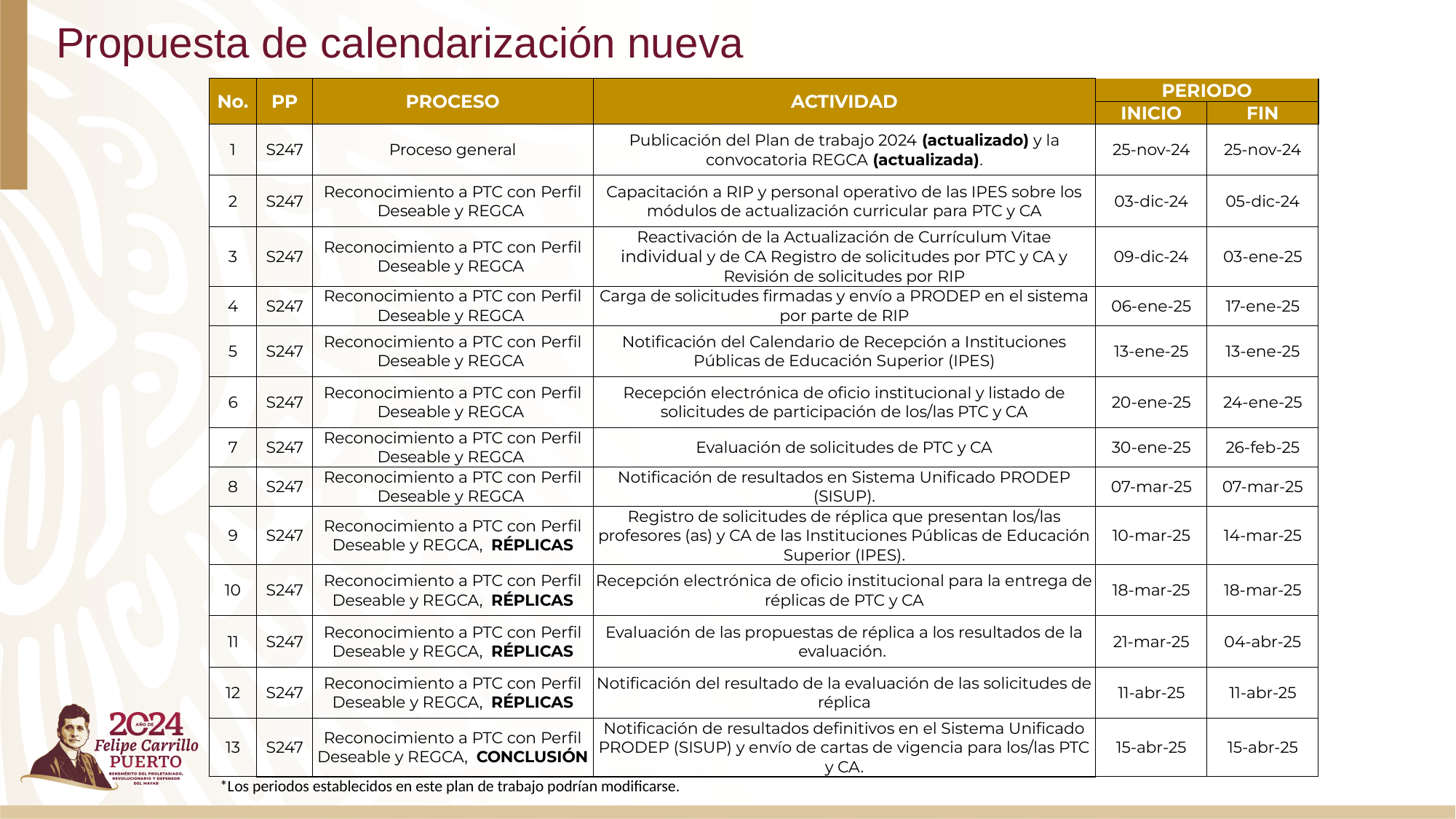

# Propuesta de calendarización nueva
| No. | PP | PROCESO | ACTIVIDAD | PERIODO |  |
| --- | --- | --- | --- | --- | --- |
|  |  |  |  | INICIO | FIN |
| 1 | S247 | Proceso general | Publicación del Plan de trabajo 2024 (actualizado) y la convocatoria REGCA (actualizada). | 25-nov-24 | 25-nov-24 |
| 2 | S247 | Reconocimiento a PTC con Perfil Deseable y REGCA | Capacitación a RIP y personal operativo de las IPES sobre los módulos de actualización curricular para PTC y CA | 03-dic-24 | 05-dic-24 |
| 3 | S247 | Reconocimiento a PTC con Perfil Deseable y REGCA | Reactivación de la Actualización de Currículum Vitae individual y de CA Registro de solicitudes por PTC y CA y Revisión de solicitudes por RIP | 09-dic-24 | 03-ene-25 |
| 4 | S247 | Reconocimiento a PTC con Perfil Deseable y REGCA | Carga de solicitudes firmadas y envío a PRODEP en el sistema por parte de RIP | 06-ene-25 | 17-ene-25 |
| 5 | S247 | Reconocimiento a PTC con Perfil Deseable y REGCA | Notificación del Calendario de Recepción a Instituciones Públicas de Educación Superior (IPES) | 13-ene-25 | 13-ene-25 |
| 6 | S247 | Reconocimiento a PTC con Perfil Deseable y REGCA | Recepción electrónica de oficio institucional y listado de solicitudes de participación de los/las PTC y CA | 20-ene-25 | 24-ene-25 |
| 7 | S247 | Reconocimiento a PTC con Perfil Deseable y REGCA | Evaluación de solicitudes de PTC y CA | 30-ene-25 | 26-feb-25 |
| 8 | S247 | Reconocimiento a PTC con Perfil Deseable y REGCA | Notificación de resultados en Sistema Unificado PRODEP (SISUP). | 07-mar-25 | 07-mar-25 |
| 9 | S247 | Reconocimiento a PTC con Perfil Deseable y REGCA, RÉPLICAS | Registro de solicitudes de réplica que presentan los/las profesores (as) y CA de las Instituciones Públicas de Educación Superior (IPES). | 10-mar-25 | 14-mar-25 |
| 10 | S247 | Reconocimiento a PTC con Perfil Deseable y REGCA, RÉPLICAS | Recepción electrónica de oficio institucional para la entrega de réplicas de PTC y CA | 18-mar-25 | 18-mar-25 |
| 11 | S247 | Reconocimiento a PTC con Perfil Deseable y REGCA, RÉPLICAS | Evaluación de las propuestas de réplica a los resultados de la evaluación. | 21-mar-25 | 04-abr-25 |
| 12 | S247 | Reconocimiento a PTC con Perfil Deseable y REGCA, RÉPLICAS | Notificación del resultado de la evaluación de las solicitudes de réplica | 11-abr-25 | 11-abr-25 |
| 13 | S247 | Reconocimiento a PTC con Perfil Deseable y REGCA, CONCLUSIÓN | Notificación de resultados definitivos en el Sistema Unificado PRODEP (SISUP) y envío de cartas de vigencia para los/las PTC y CA. | 15-abr-25 | 15-abr-25 |
*Los periodos establecidos en este plan de trabajo podrían modificarse.